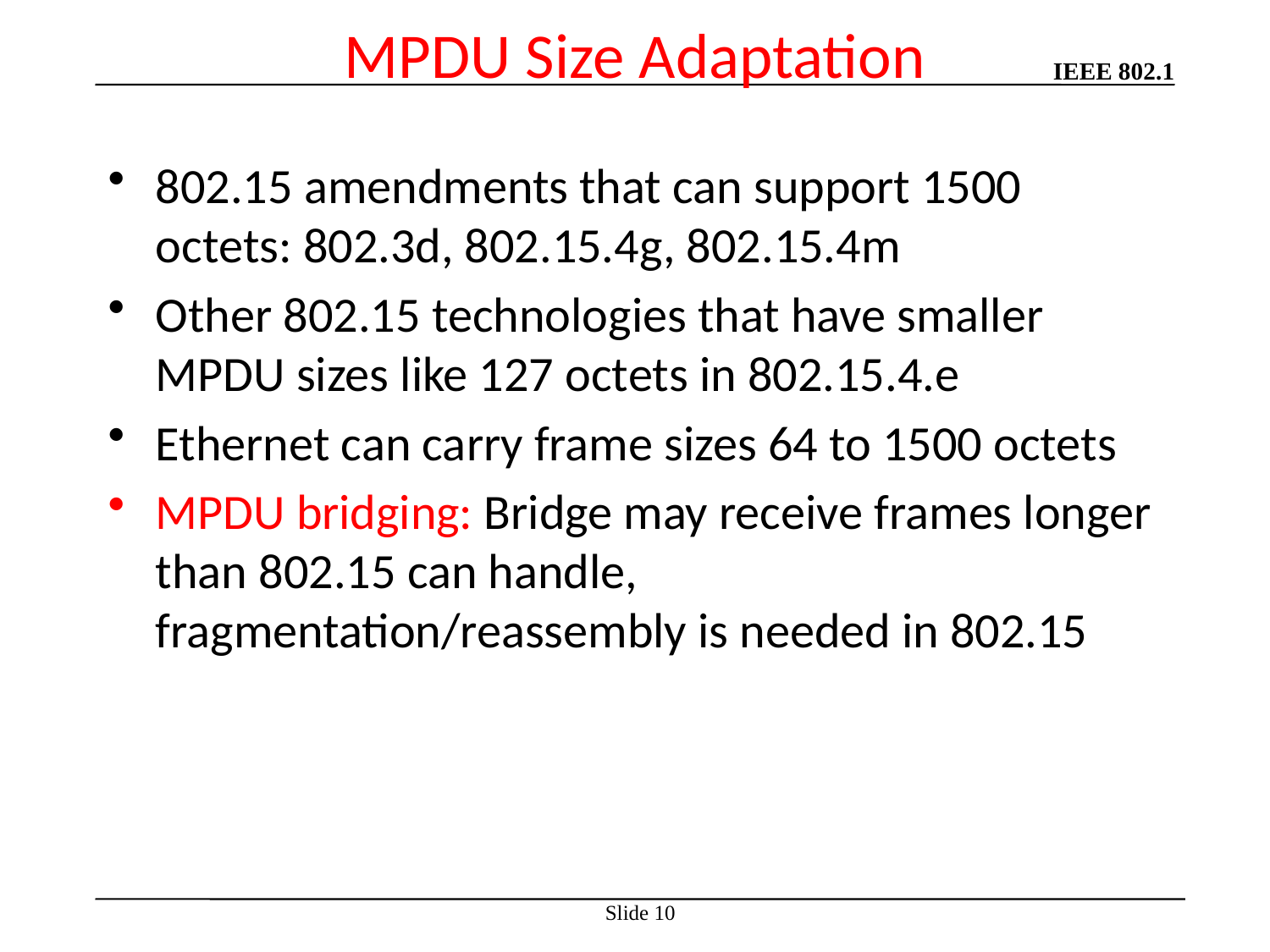

# MPDU Size Adaptation
802.15 amendments that can support 1500 octets: 802.3d, 802.15.4g, 802.15.4m
Other 802.15 technologies that have smaller MPDU sizes like 127 octets in 802.15.4.e
Ethernet can carry frame sizes 64 to 1500 octets
MPDU bridging: Bridge may receive frames longer than 802.15 can handle, fragmentation/reassembly is needed in 802.15
Slide 10